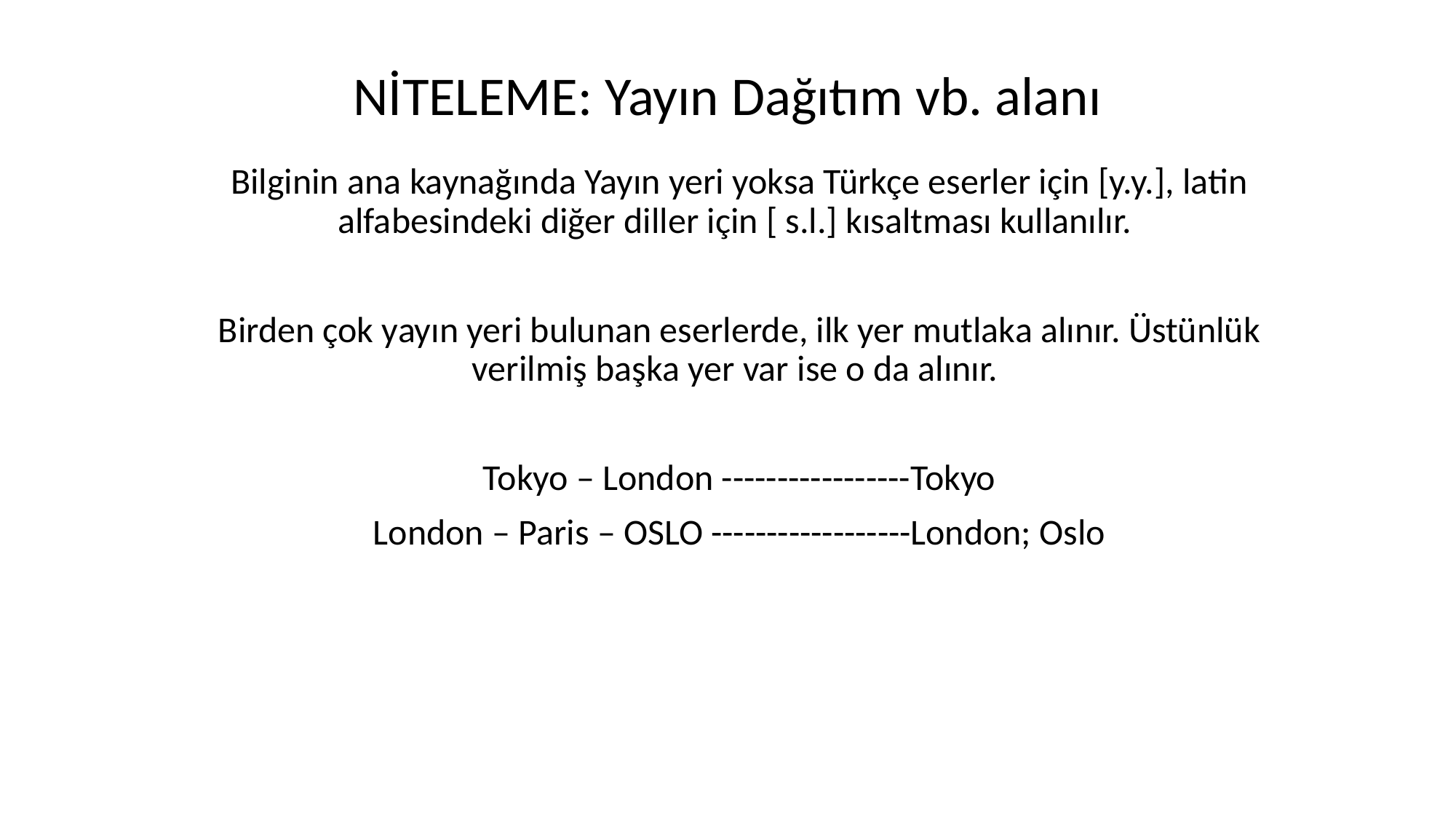

# NİTELEME: Yayın Dağıtım vb. alanı
Bilginin ana kaynağında Yayın yeri yoksa Türkçe eserler için [y.y.], latin alfabesindeki diğer diller için [ s.l.] kısaltması kullanılır.

Birden çok yayın yeri bulunan eserlerde, ilk yer mutlaka alınır. Üstünlük verilmiş başka yer var ise o da alınır.

Tokyo – London -----------------Tokyo
London – Paris – OSLO ------------------London; Oslo